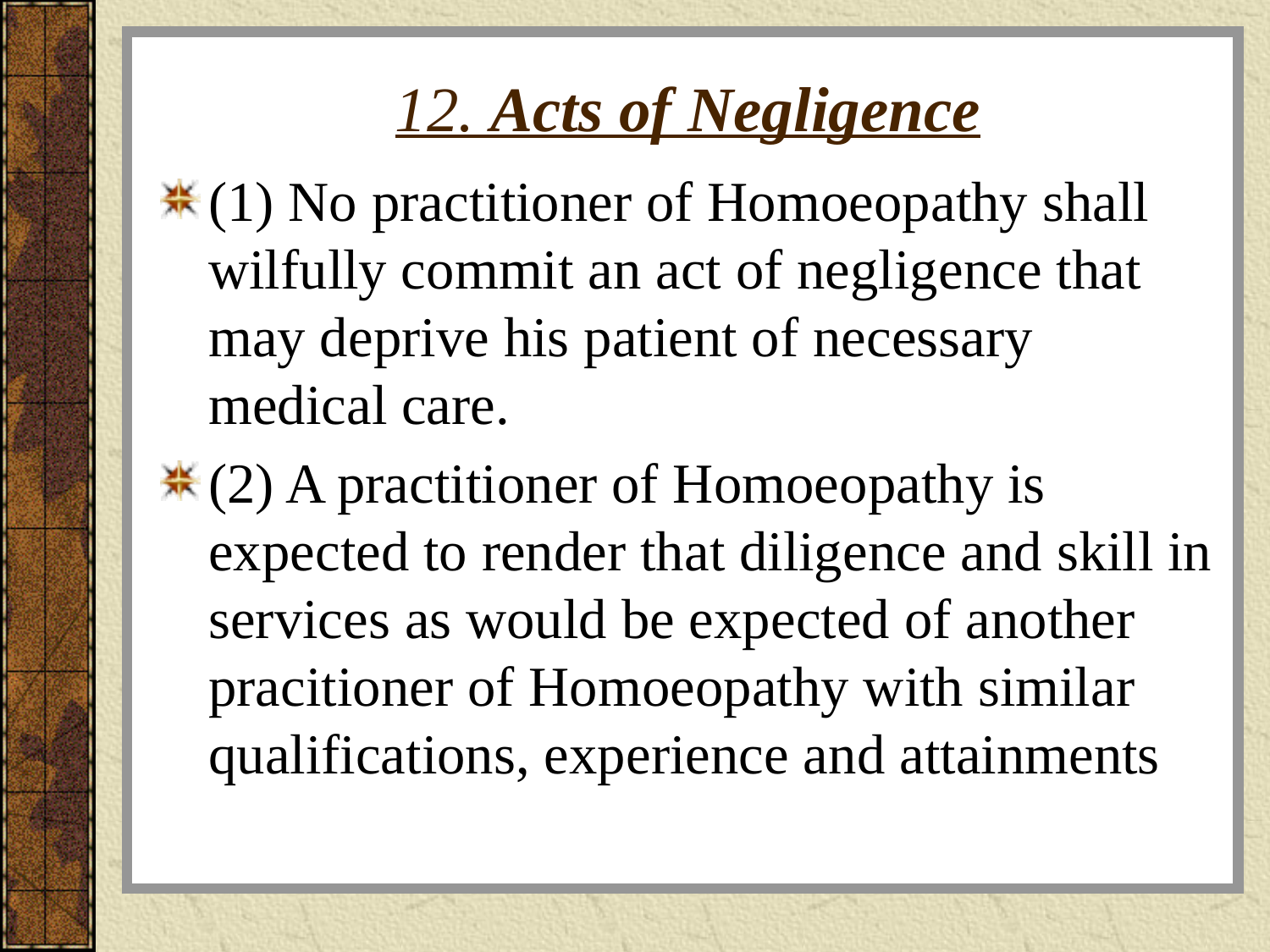

# 12. Acts of Negligence
(1) No practitioner of Homoeopathy shall wilfully commit an act of negligence that may deprive his patient of necessary medical care.
(2) A practitioner of Homoeopathy is expected to render that diligence and skill in services as would be expected of another pracitioner of Homoeopathy with similar qualifications, experience and attainments